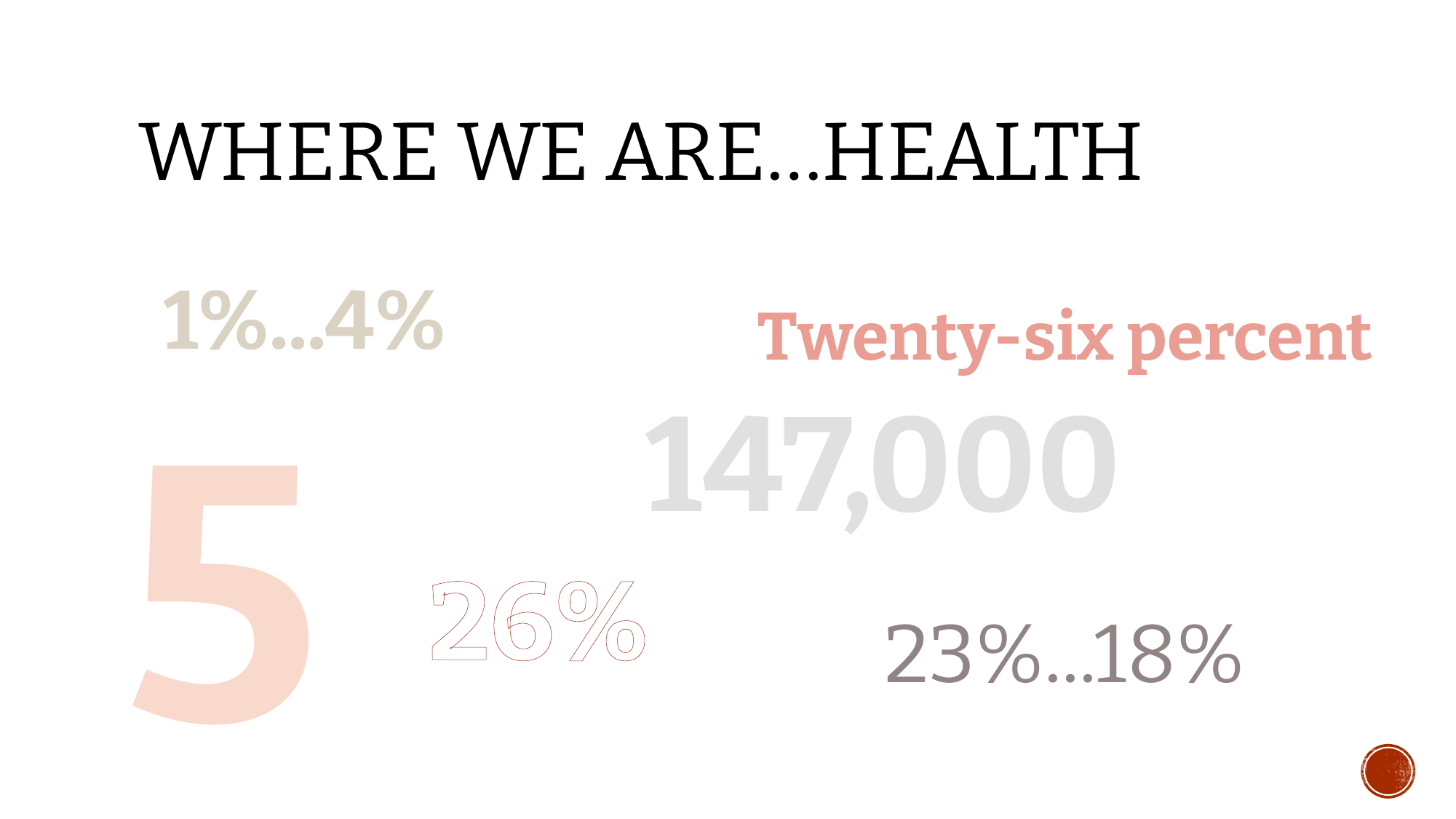

# where we are…Health
1%...4%
Twenty-six percent
5
147,000
26%
23%...18%